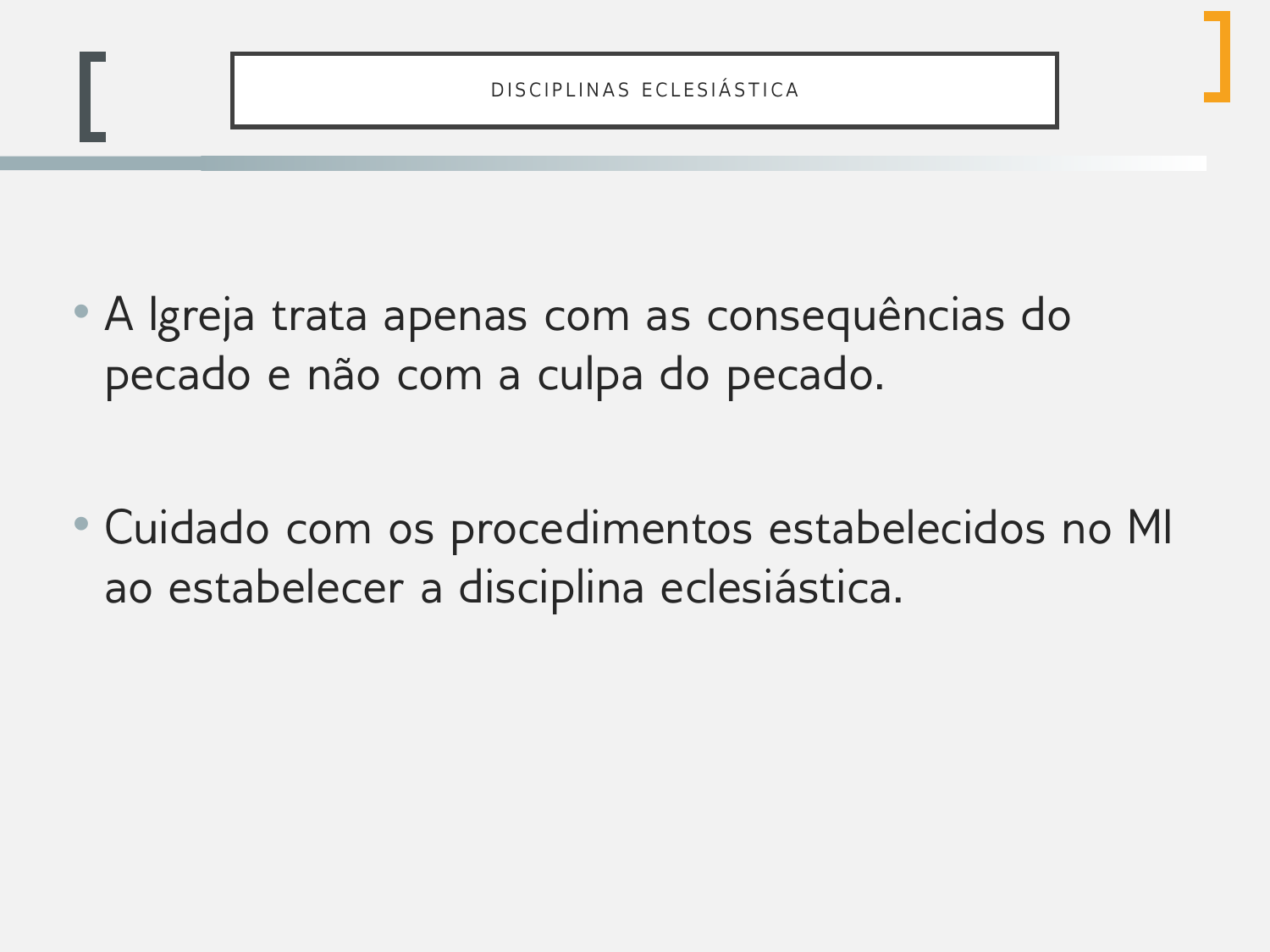

# Disciplinas Eclesiástica
A Igreja trata apenas com as consequências do pecado e não com a culpa do pecado.

Cuidado com os procedimentos estabelecidos no MI ao estabelecer a disciplina eclesiástica.